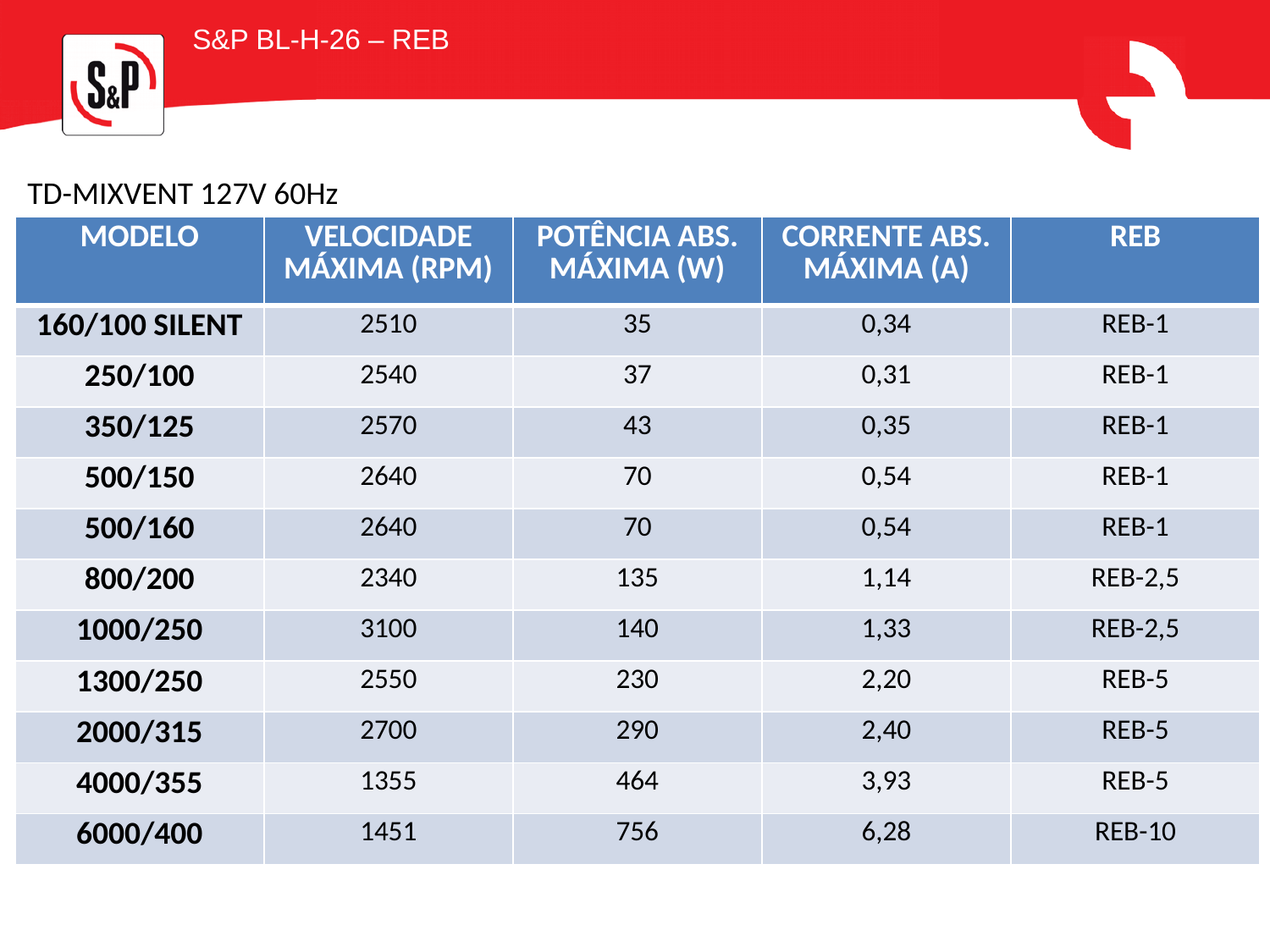

S&P BL-H-26 – REB
TD-MIXVENT 127V 60Hz
| MODELO | VELOCIDADE MÁXIMA (RPM) | POTÊNCIA ABS. MÁXIMA (W) | CORRENTE ABS. MÁXIMA (A) | REB |
| --- | --- | --- | --- | --- |
| 160/100 SILENT | 2510 | 35 | 0,34 | REB-1 |
| 250/100 | 2540 | 37 | 0,31 | REB-1 |
| 350/125 | 2570 | 43 | 0,35 | REB-1 |
| 500/150 | 2640 | 70 | 0,54 | REB-1 |
| 500/160 | 2640 | 70 | 0,54 | REB-1 |
| 800/200 | 2340 | 135 | 1,14 | REB-2,5 |
| 1000/250 | 3100 | 140 | 1,33 | REB-2,5 |
| 1300/250 | 2550 | 230 | 2,20 | REB-5 |
| 2000/315 | 2700 | 290 | 2,40 | REB-5 |
| 4000/355 | 1355 | 464 | 3,93 | REB-5 |
| 6000/400 | 1451 | 756 | 6,28 | REB-10 |